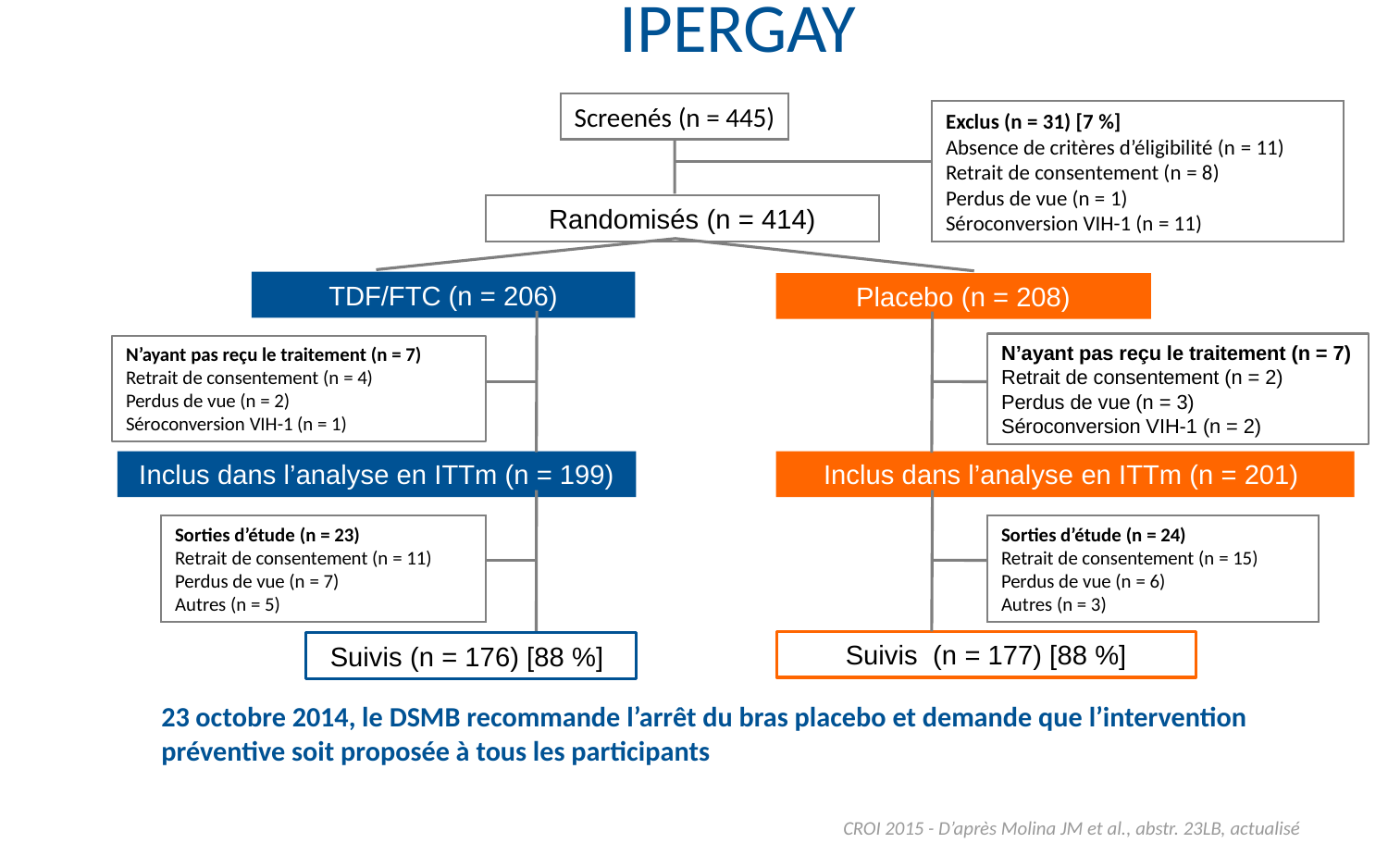

# IPERGAY

8
Screenés (n = 445)
Exclus (n = 31) [7 %]
Absence de critères d’éligibilité (n = 11)
Retrait de consentement (n = 8)
Perdus de vue (n = 1)
Séroconversion VIH-1 (n = 11)
Randomisés (n = 414)
TDF/FTC (n = 206)
Placebo (n = 208)
N’ayant pas reçu le traitement (n = 7)
Retrait de consentement (n = 2)
Perdus de vue (n = 3)
Séroconversion VIH-1 (n = 2)
N’ayant pas reçu le traitement (n = 7)
Retrait de consentement (n = 4)
Perdus de vue (n = 2)
Séroconversion VIH-1 (n = 1)
Inclus dans l’analyse en ITTm (n = 199)
Inclus dans l’analyse en ITTm (n = 201)
Sorties d’étude (n = 23)
Retrait de consentement (n = 11)
Perdus de vue (n = 7)
Autres (n = 5)
Sorties d’étude (n = 24)
Retrait de consentement (n = 15) Perdus de vue (n = 6)
Autres (n = 3)
Suivis  (n = 177) [88 %]
Suivis (n = 176) [88 %]
23 octobre 2014, le DSMB recommande l’arrêt du bras placebo et demande que l’intervention préventive soit proposée à tous les participants

CROI 2015 - D’après Molina JM et al., abstr. 23LB, actualisé